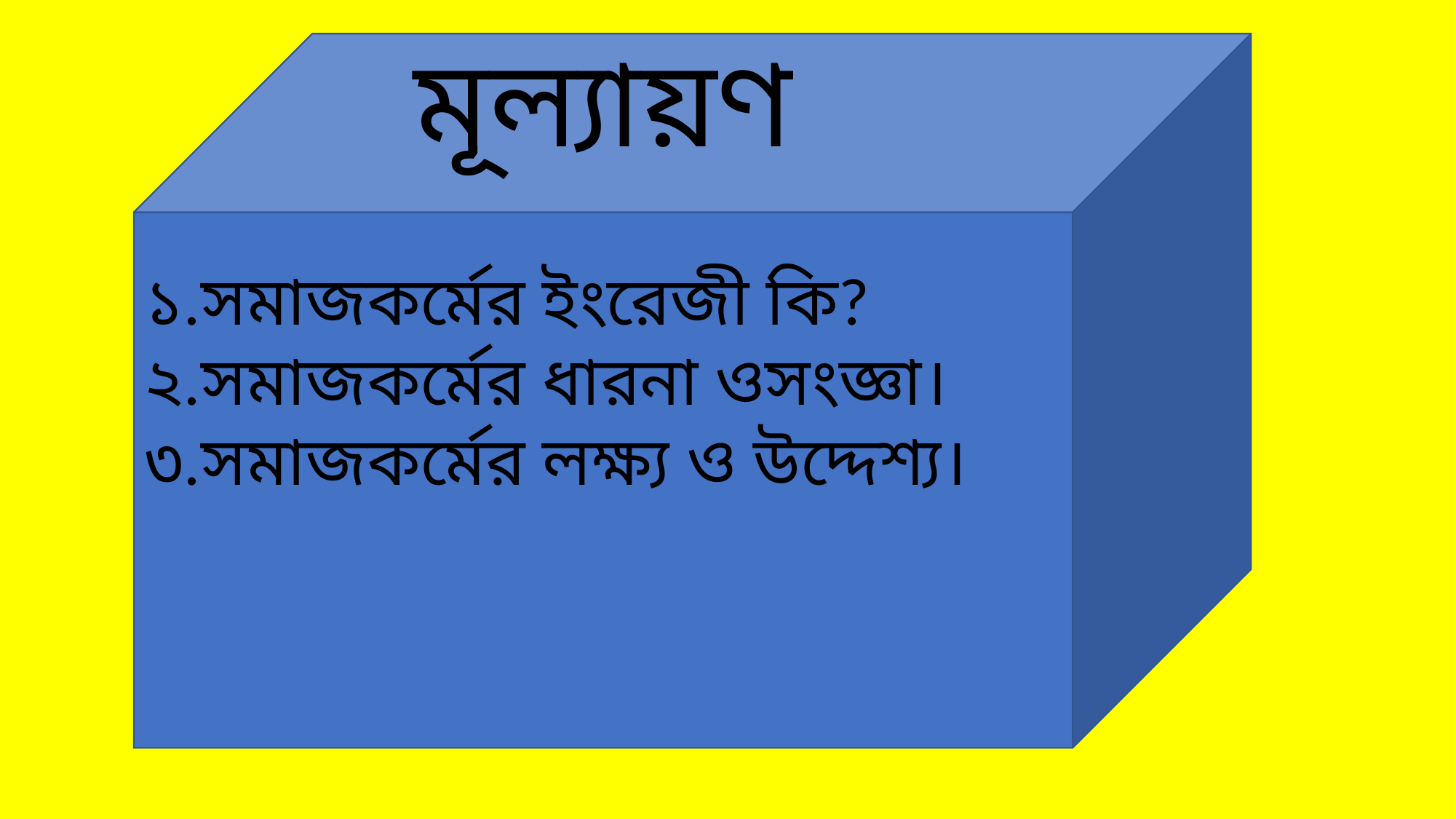

মূল্যায়ণ

১.সমাজকর্মের ইংরেজী কি?
২.সমাজকর্মের ধারনা ওসংজ্ঞা।
৩.সমাজকর্মের লক্ষ্য ও উদ্দেশ্য।